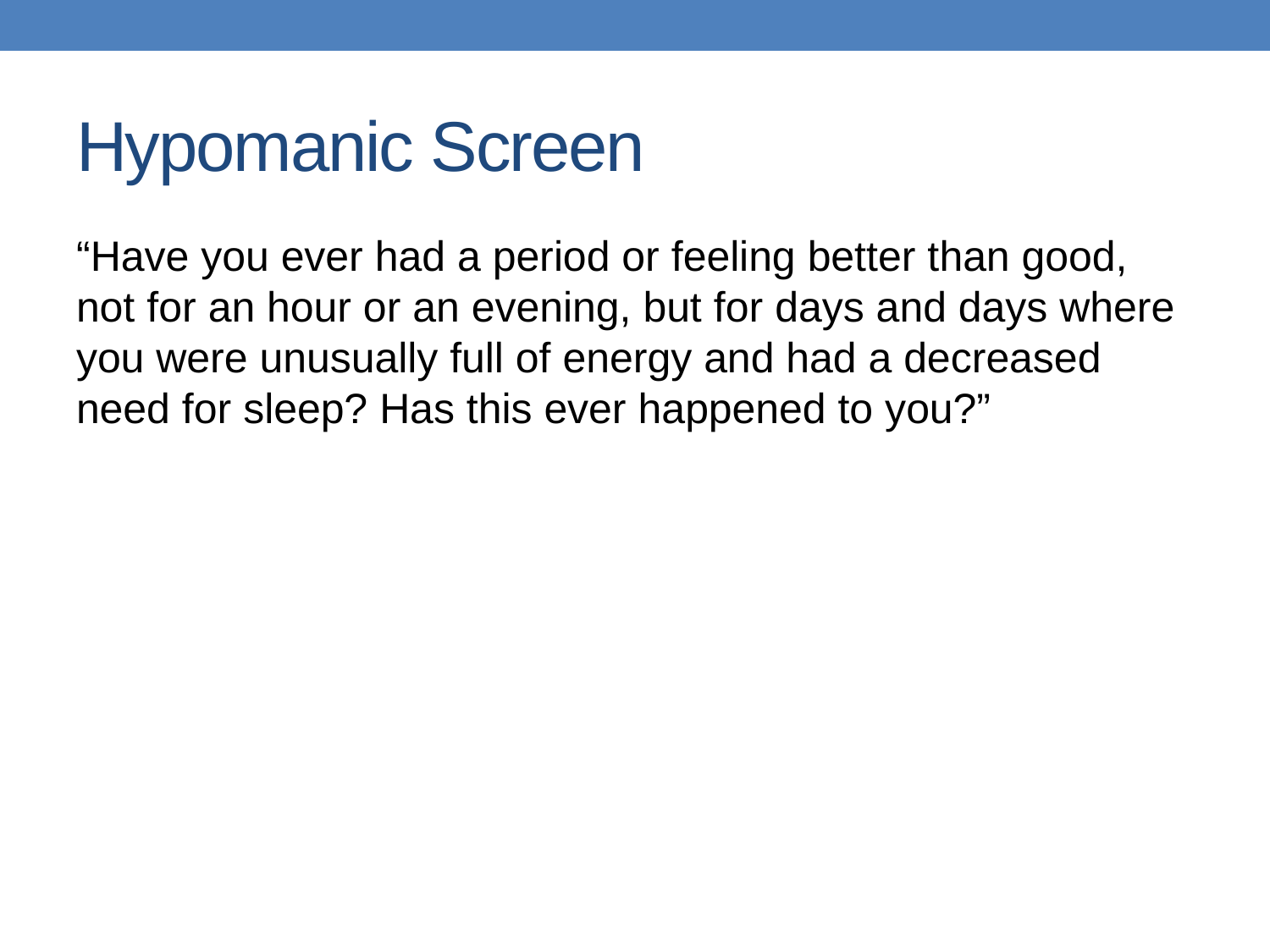

# Hypomanic Screen
“Have you ever had a period or feeling better than good, not for an hour or an evening, but for days and days where you were unusually full of energy and had a decreased need for sleep? Has this ever happened to you?”